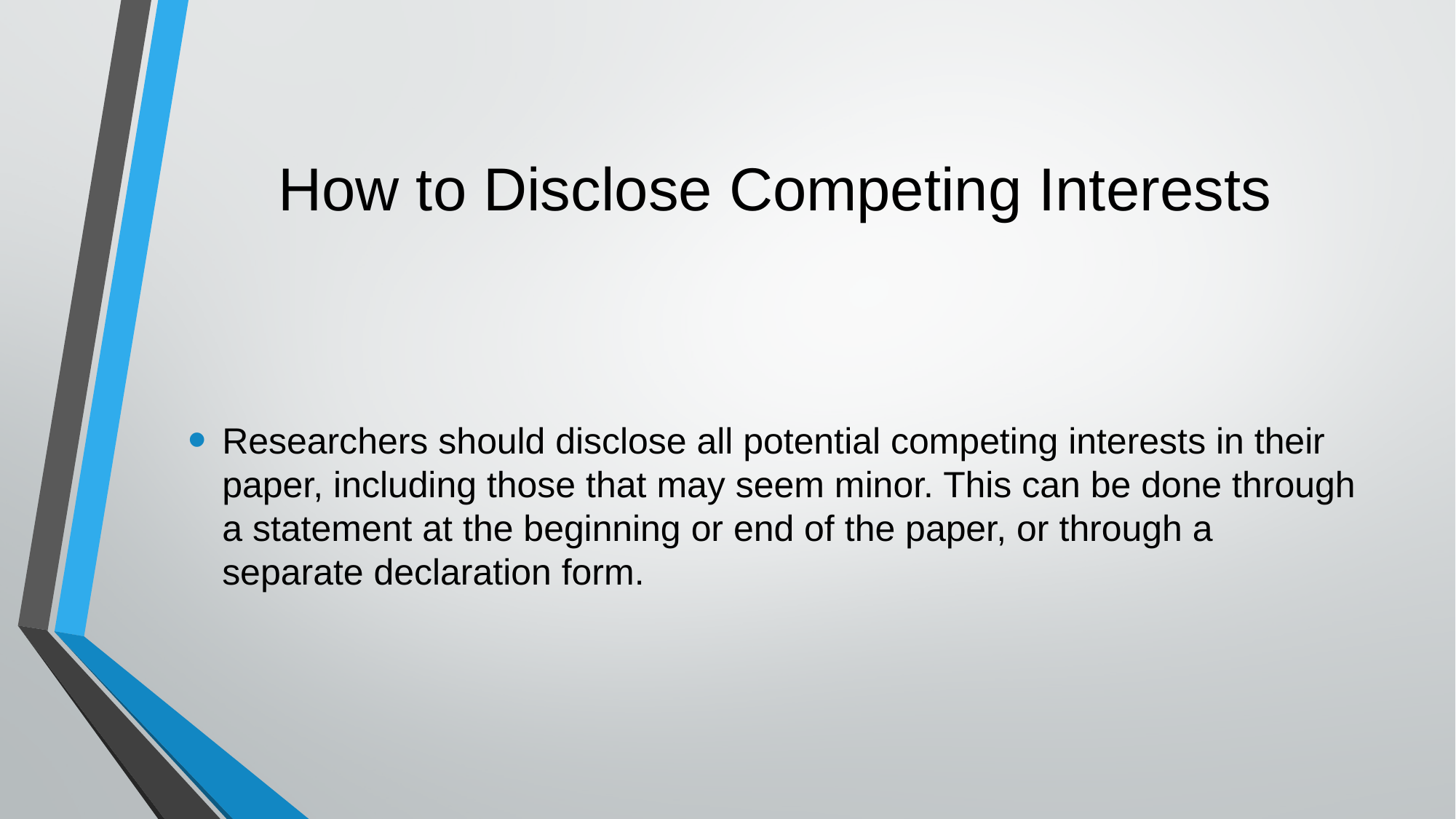

# How to Disclose Competing Interests
Researchers should disclose all potential competing interests in their paper, including those that may seem minor. This can be done through a statement at the beginning or end of the paper, or through a separate declaration form.